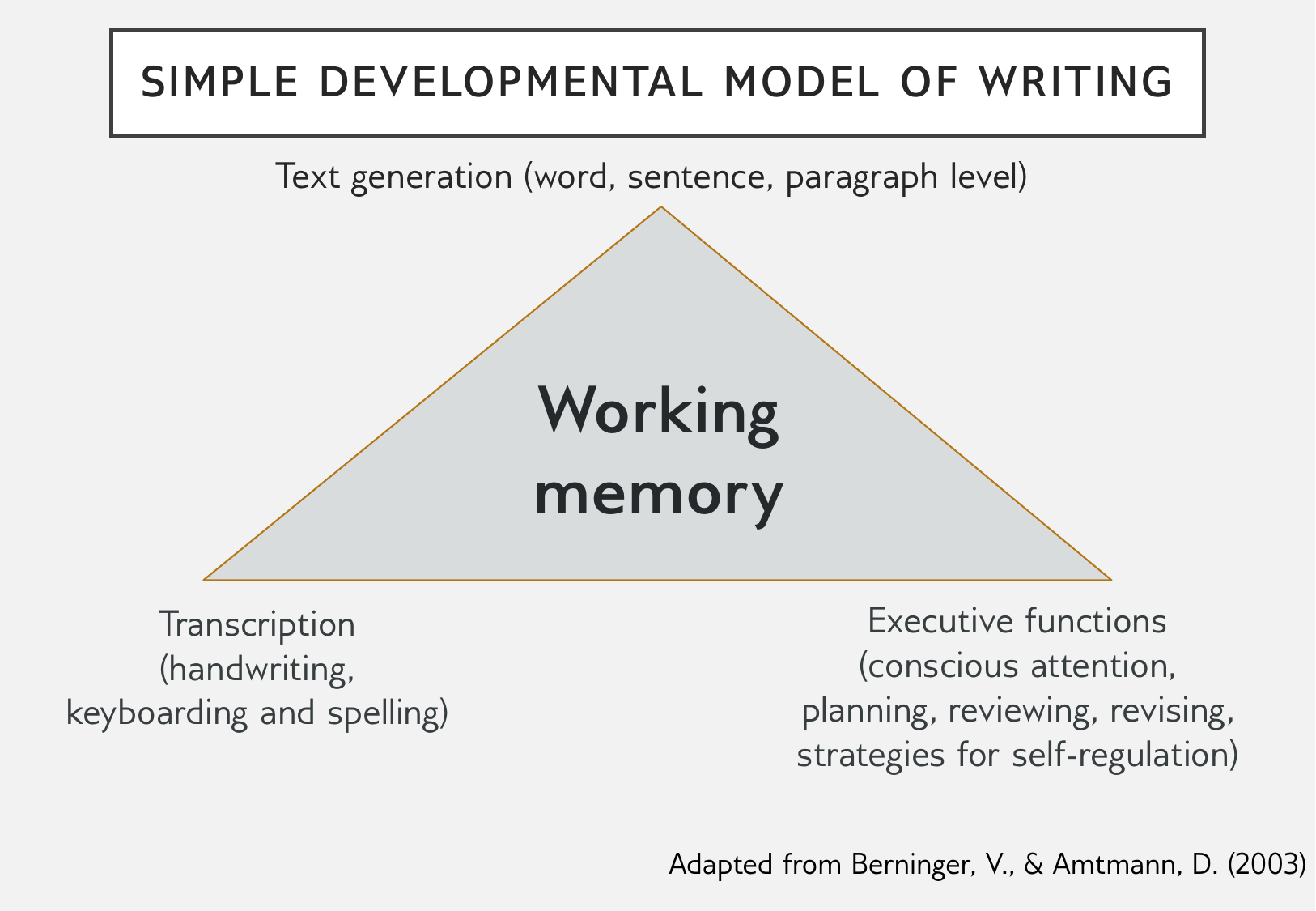

# Simple developmental model of writing
Text generation (word, sentence, paragraph level)
Working memory

Executive functions (conscious attention, planning, reviewing, revising, strategies for self-regulation)
Transcription (handwriting, keyboarding and spelling)
Adapted from Berninger, V., & Amtmann, D. (2003)